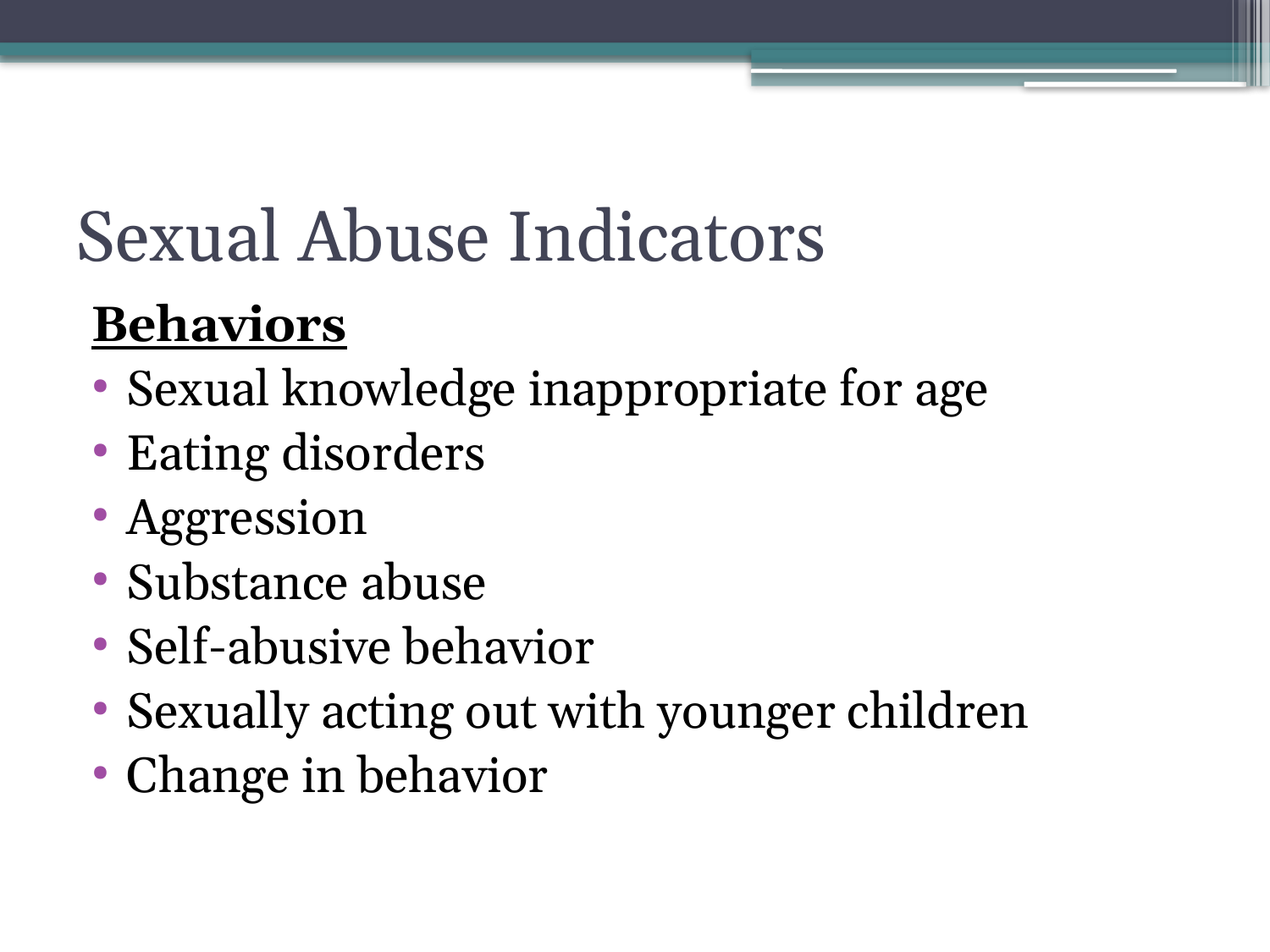

# Sexual Abuse Indicators
Behaviors
Sexual knowledge inappropriate for age
Eating disorders
Aggression
Substance abuse
Self-abusive behavior
Sexually acting out with younger children
Change in behavior